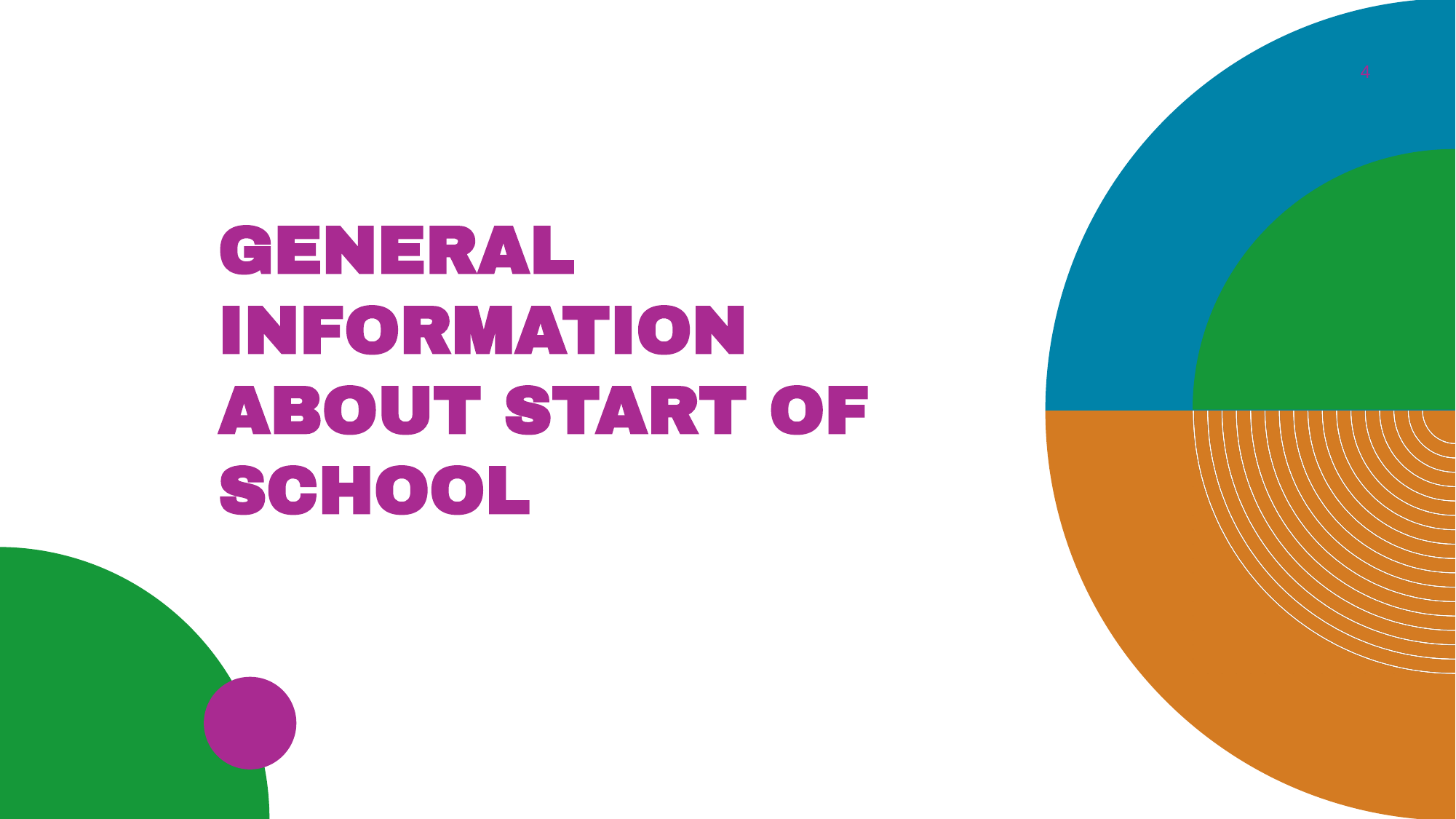

4
# GENERAL INFORMATION ABOUT START OF SCHOOL